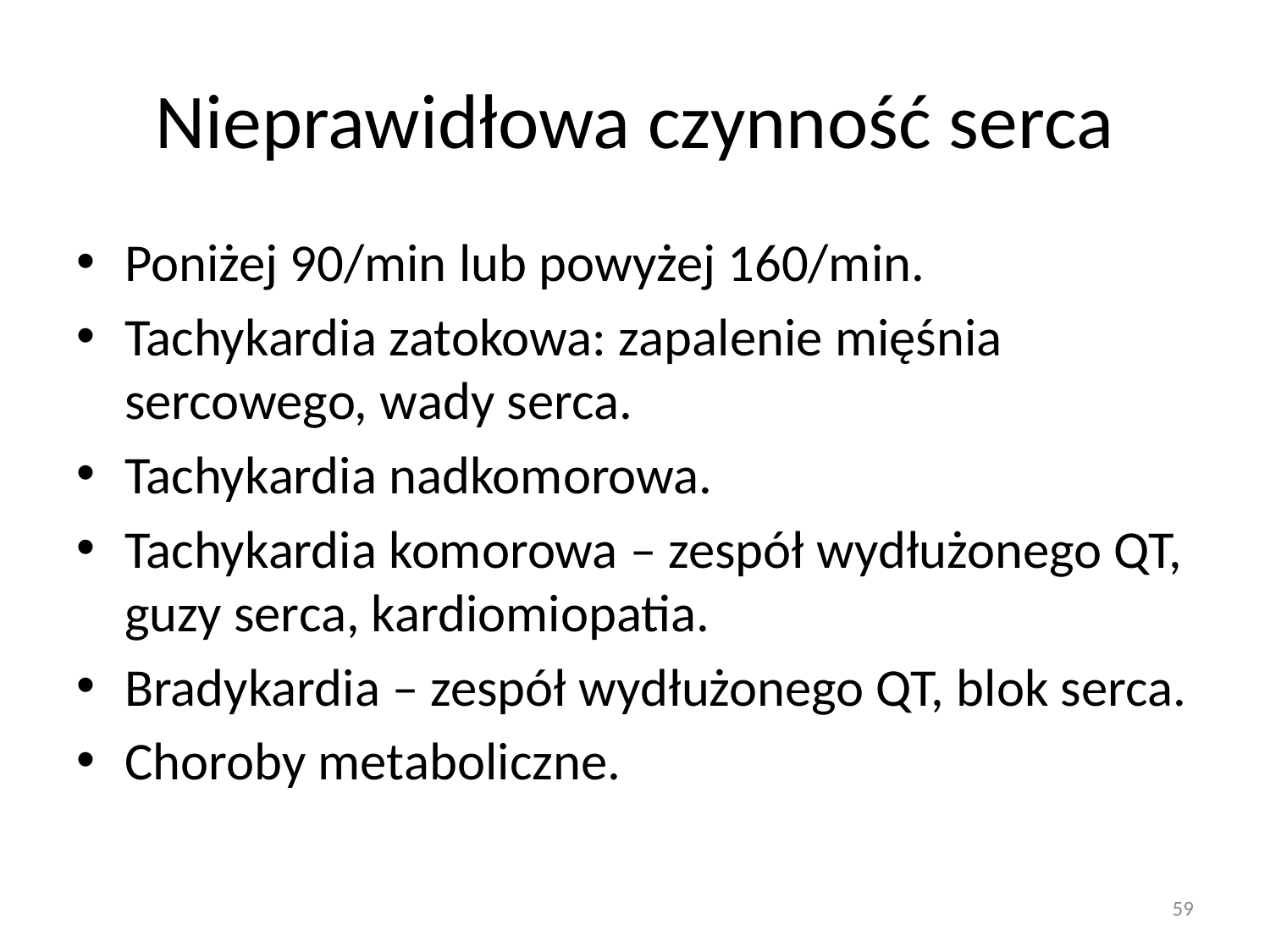

# Nieprawidłowa czynność serca
Poniżej 90/min lub powyżej 160/min.
Tachykardia zatokowa: zapalenie mięśnia sercowego, wady serca.
Tachykardia nadkomorowa.
Tachykardia komorowa – zespół wydłużonego QT, guzy serca, kardiomiopatia.
Bradykardia – zespół wydłużonego QT, blok serca.
Choroby metaboliczne.

59